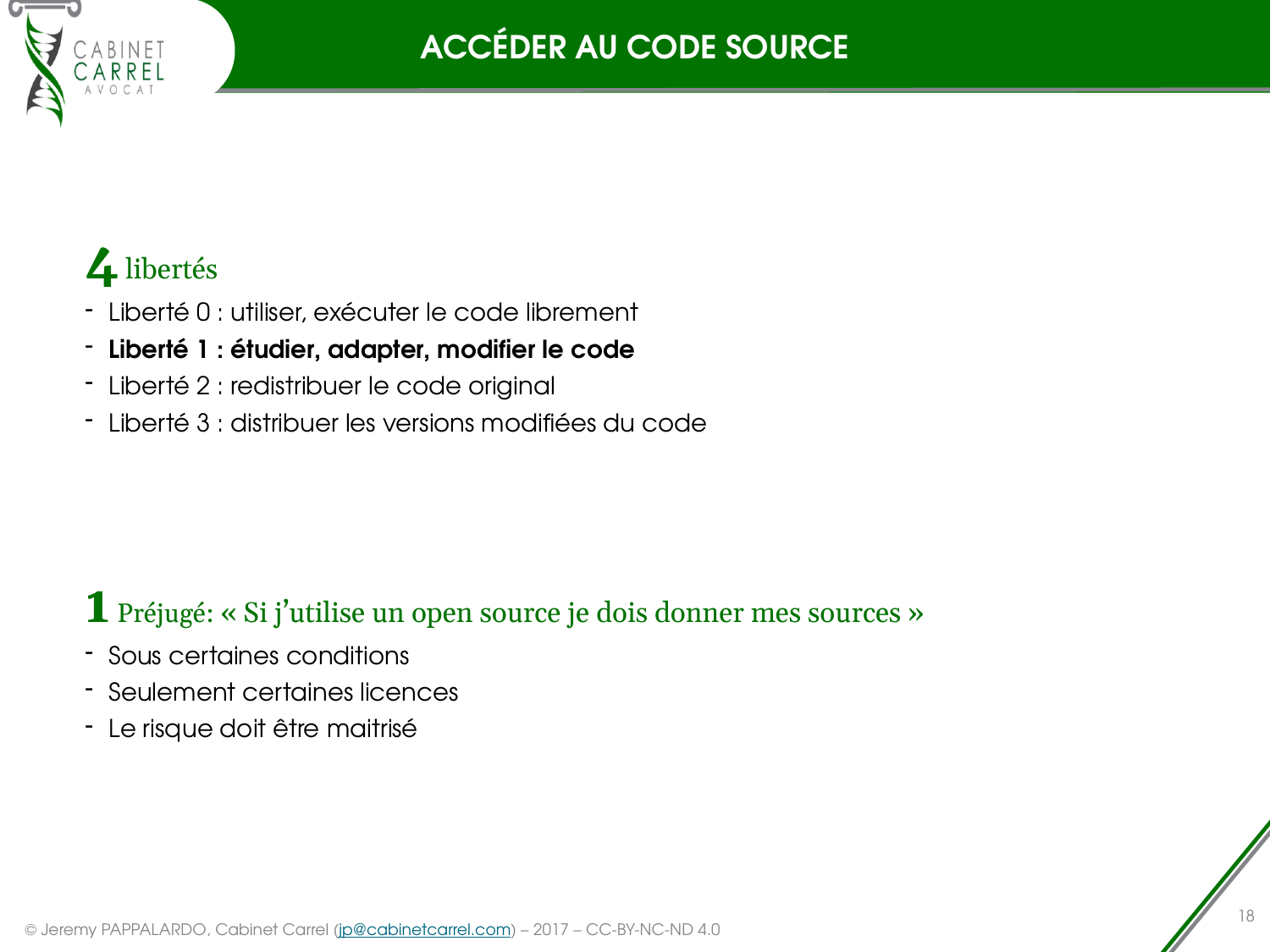

# Accéder au code source
4 libertés
Liberté 0 : utiliser, exécuter le code librement
Liberté 1 : étudier, adapter, modifier le code
Liberté 2 : redistribuer le code original
Liberté 3 : distribuer les versions modifiées du code

1 Préjugé: « Si j’utilise un open source je dois donner mes sources »
Sous certaines conditions
Seulement certaines licences
Le risque doit être maitrisé

18